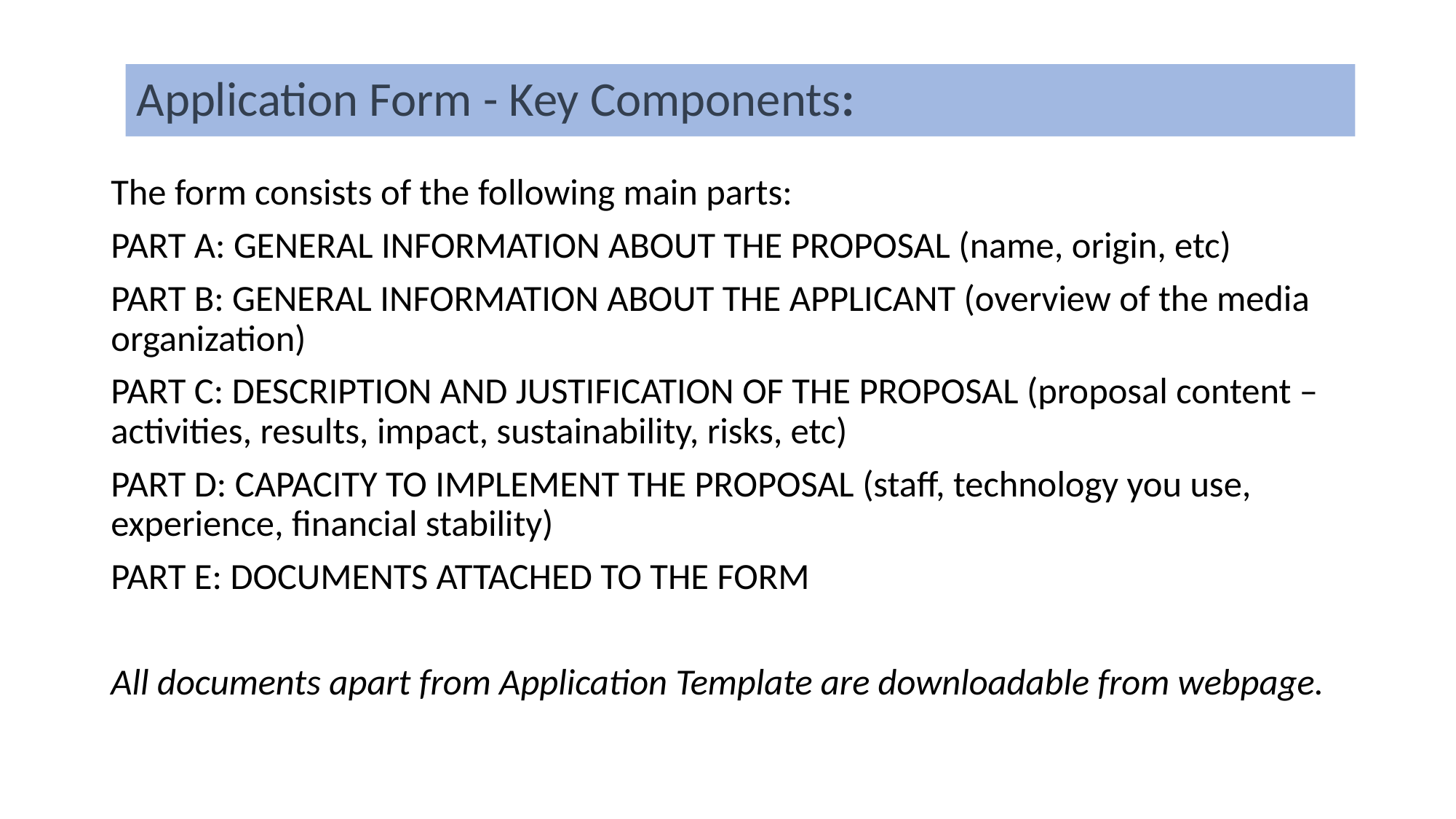

# Application Form - Key Components:

The form consists of the following main parts:
PART A: GENERAL INFORMATION ABOUT THE PROPOSAL (name, origin, etc)
PART B: GENERAL INFORMATION ABOUT THE APPLICANT (overview of the media organization)
PART C: DESCRIPTION AND JUSTIFICATION OF THE PROPOSAL (proposal content – activities, results, impact, sustainability, risks, etc)
PART D: CAPACITY TO IMPLEMENT THE PROPOSAL (staff, technology you use, experience, financial stability)
PART E: DOCUMENTS ATTACHED TO THE FORM

All documents apart from Application Template are downloadable from webpage.